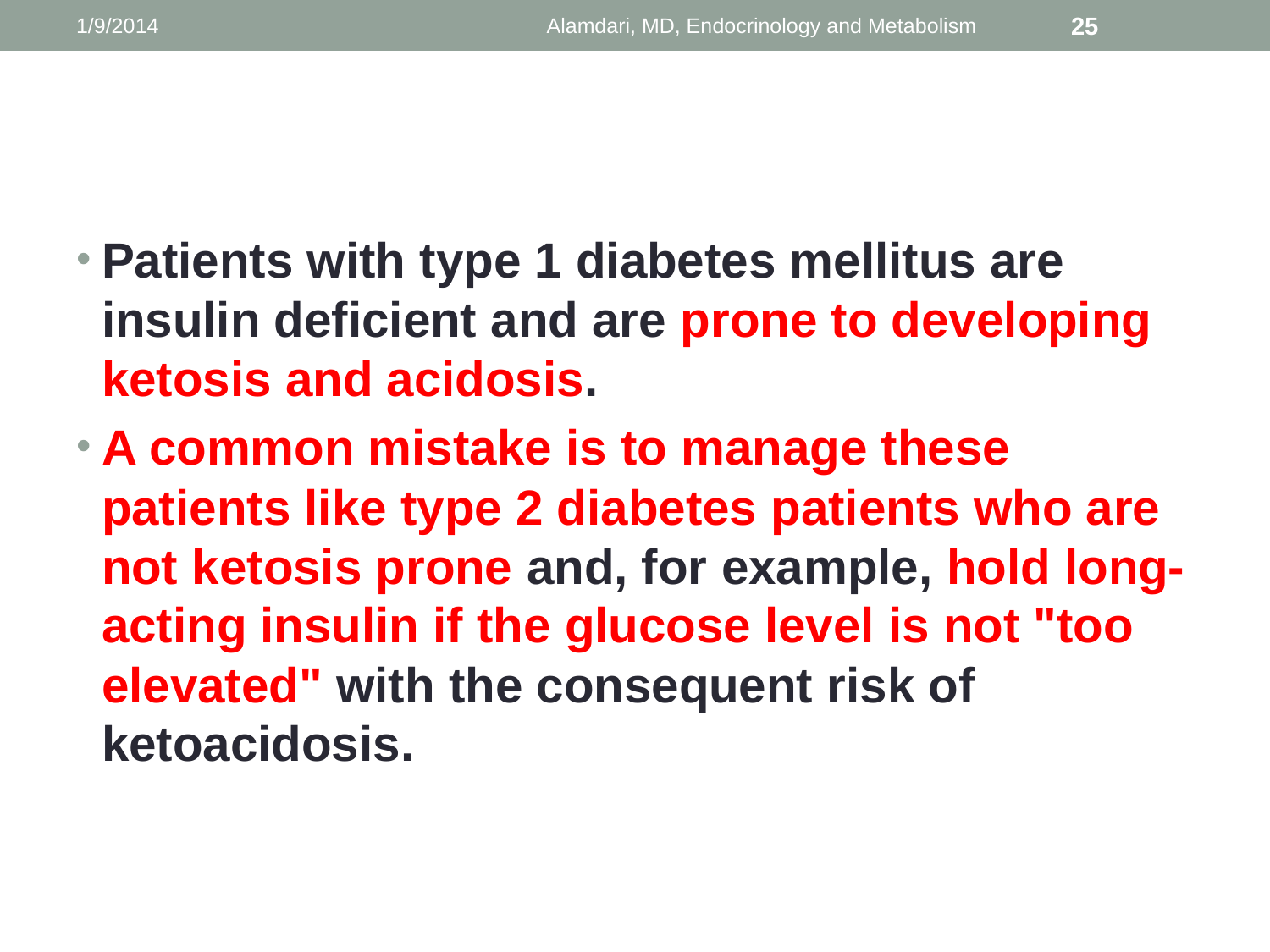

1/9/2014
Alamdari, MD, Endocrinology and Metabolism
25
#
Patients with type 1 diabetes mellitus are insulin deficient and are prone to developing ketosis and acidosis.
A common mistake is to manage these patients like type 2 diabetes patients who are not ketosis prone and, for example, hold long-acting insulin if the glucose level is not "too elevated" with the consequent risk of ketoacidosis.